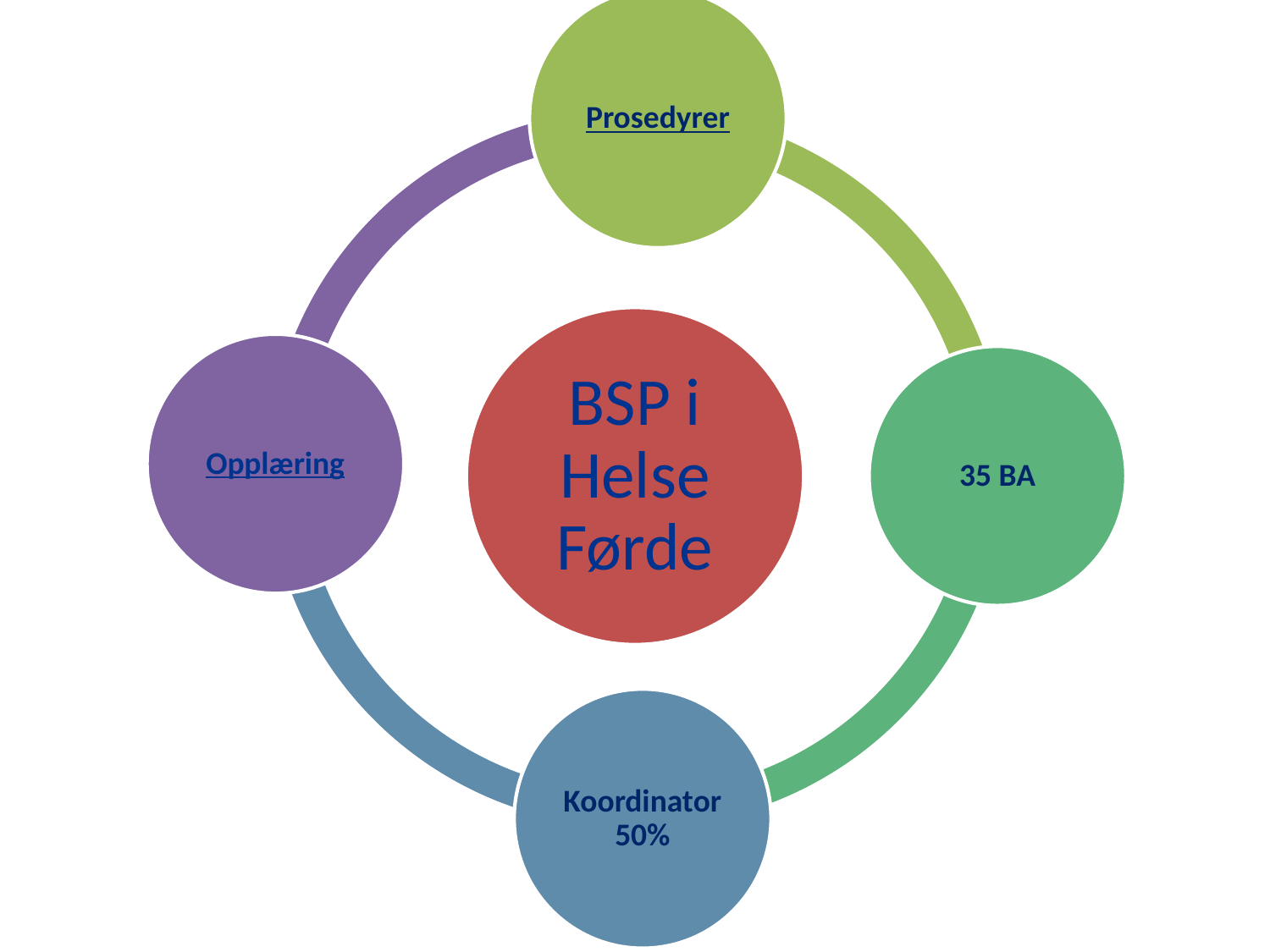

BSP i Helse Førde
Prosedyrer
35 BA
Koordinator 50%
Opplæring